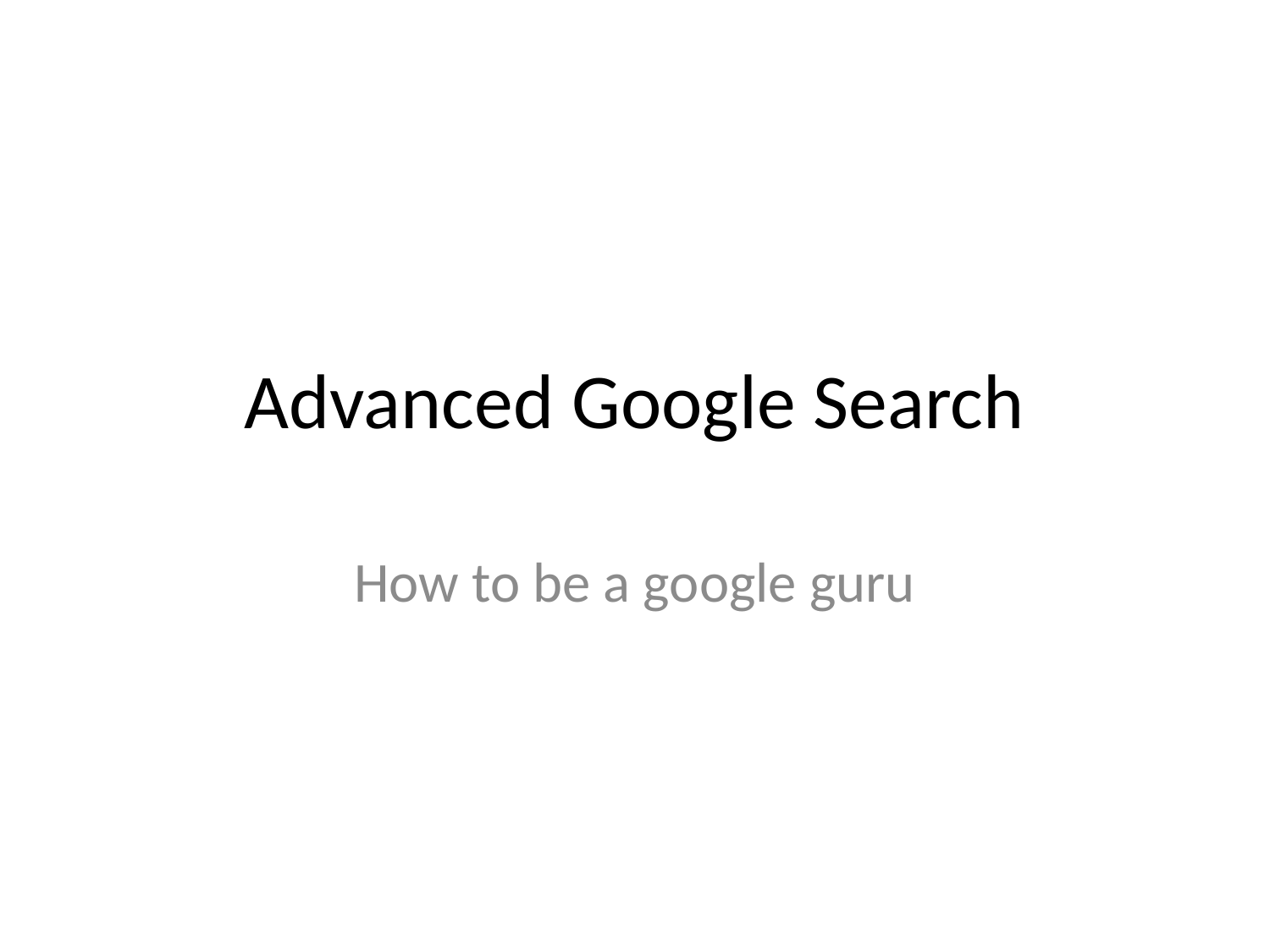

# Advanced Google Search
How to be a google guru